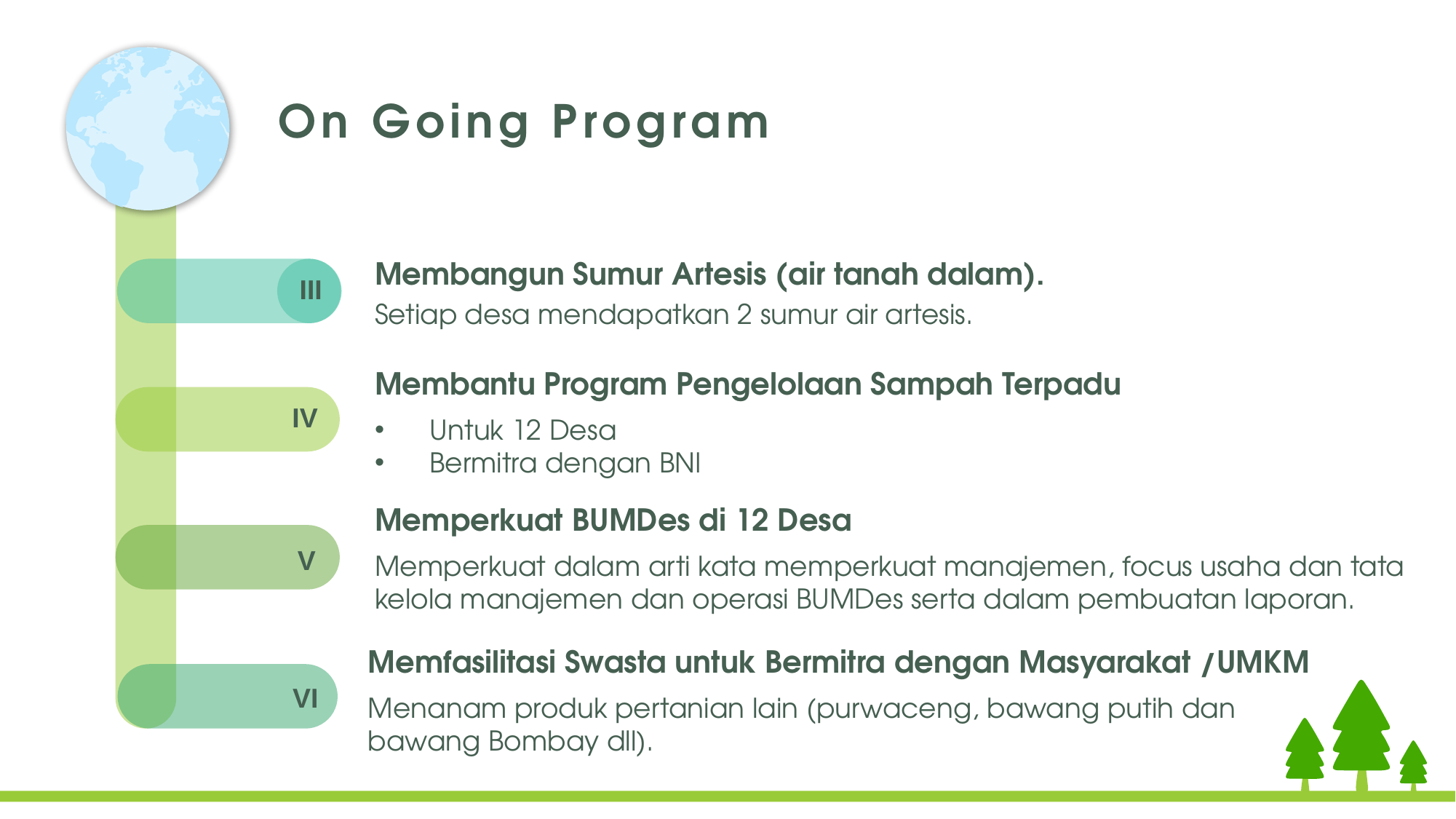

On Going Program

Membangun Sumur Artesis (air tanah dalam).
Setiap desa mendapatkan 2 sumur air artesis.

III
Membantu Program Pengelolaan Sampah Terpadu
Untuk 12 Desa
Bermitra dengan BNI

IV
Memperkuat BUMDes di 12 Desa
Memperkuat dalam arti kata memperkuat manajemen, focus usaha dan tata kelola manajemen dan operasi BUMDes serta dalam pembuatan laporan.

V
Memfasilitasi Swasta untuk Bermitra dengan Masyarakat /UMKM
Menanam produk pertanian lain (purwaceng, bawang putih dan bawang Bombay dll).

VI